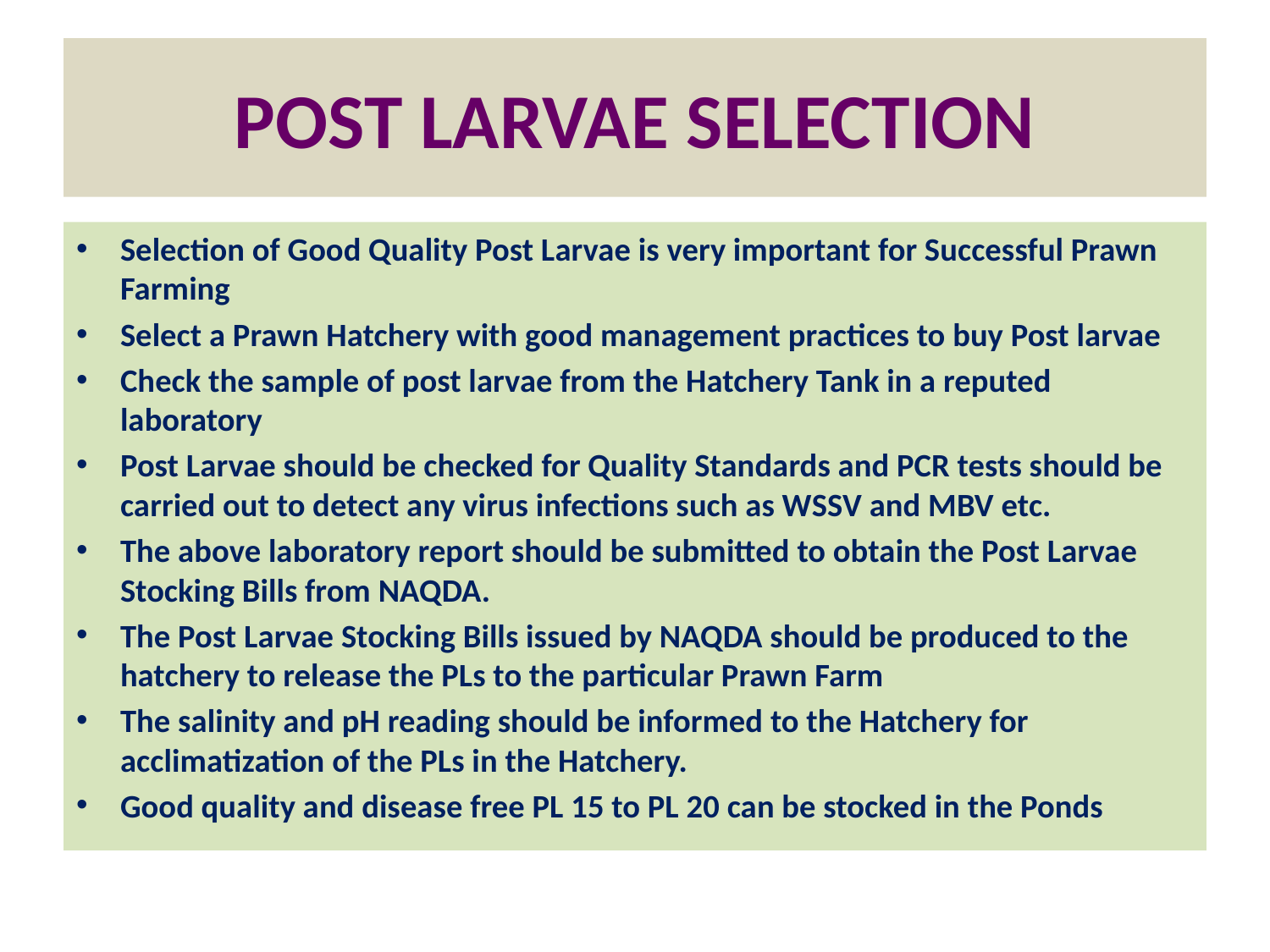

# POST LARVAE SELECTION
Selection of Good Quality Post Larvae is very important for Successful Prawn Farming
Select a Prawn Hatchery with good management practices to buy Post larvae
Check the sample of post larvae from the Hatchery Tank in a reputed laboratory
Post Larvae should be checked for Quality Standards and PCR tests should be carried out to detect any virus infections such as WSSV and MBV etc.
The above laboratory report should be submitted to obtain the Post Larvae Stocking Bills from NAQDA.
The Post Larvae Stocking Bills issued by NAQDA should be produced to the hatchery to release the PLs to the particular Prawn Farm
The salinity and pH reading should be informed to the Hatchery for acclimatization of the PLs in the Hatchery.
Good quality and disease free PL 15 to PL 20 can be stocked in the Ponds